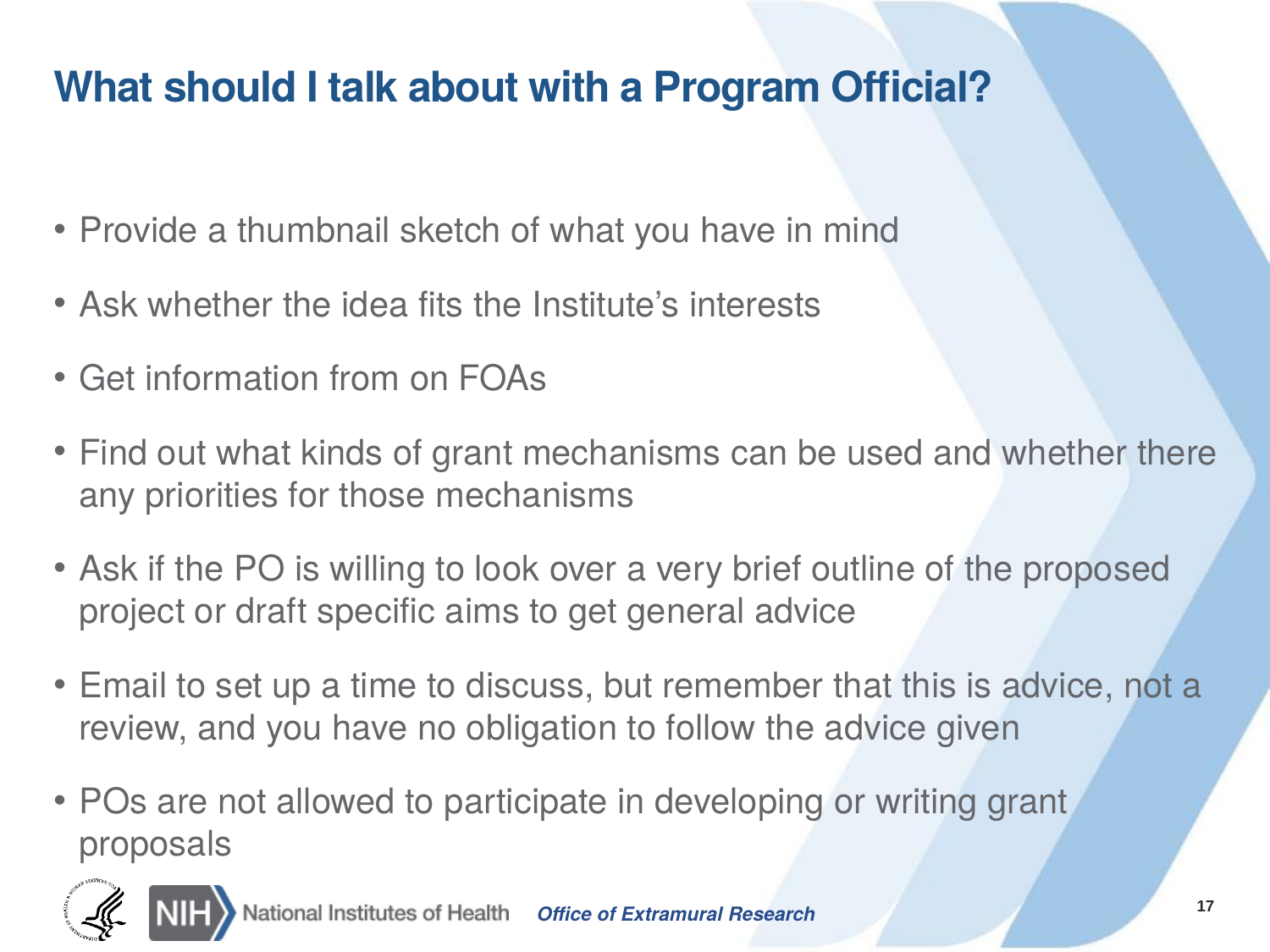

# What should I talk about with a Program Official?
Provide a thumbnail sketch of what you have in mind
Ask whether the idea fits the Institute’s interests
Get information from on FOAs
Find out what kinds of grant mechanisms can be used and whether there any priorities for those mechanisms
Ask if the PO is willing to look over a very brief outline of the proposed project or draft specific aims to get general advice
Email to set up a time to discuss, but remember that this is advice, not a review, and you have no obligation to follow the advice given
POs are not allowed to participate in developing or writing grant proposals
17